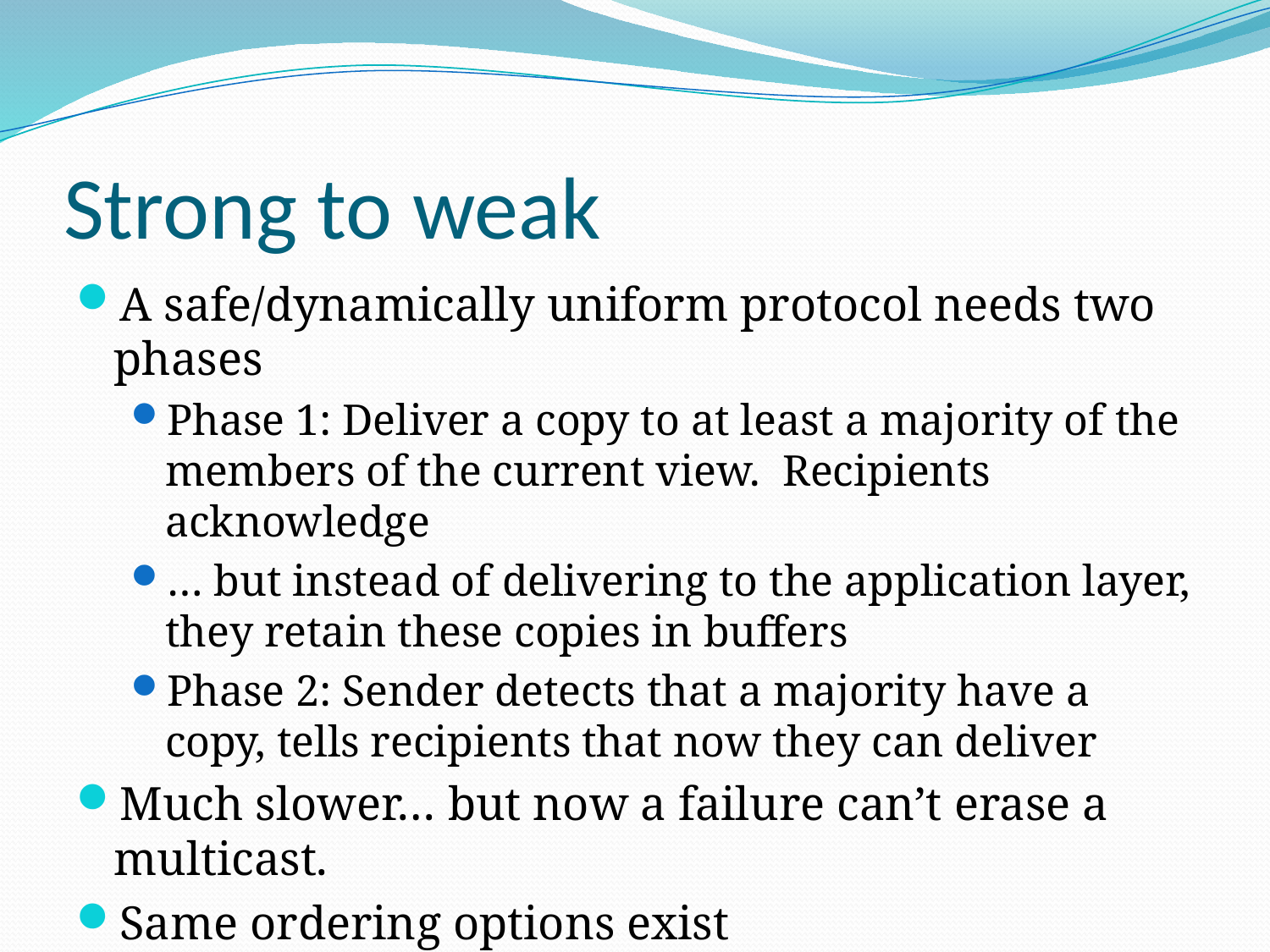

# Strong to weak
A safe/dynamically uniform protocol needs two phases
Phase 1: Deliver a copy to at least a majority of the members of the current view.  Recipients acknowledge
… but instead of delivering to the application layer, they retain these copies in buffers
Phase 2: Sender detects that a majority have a copy, tells recipients that now they can deliver
Much slower… but now a failure can’t erase a multicast.
Same ordering options exist